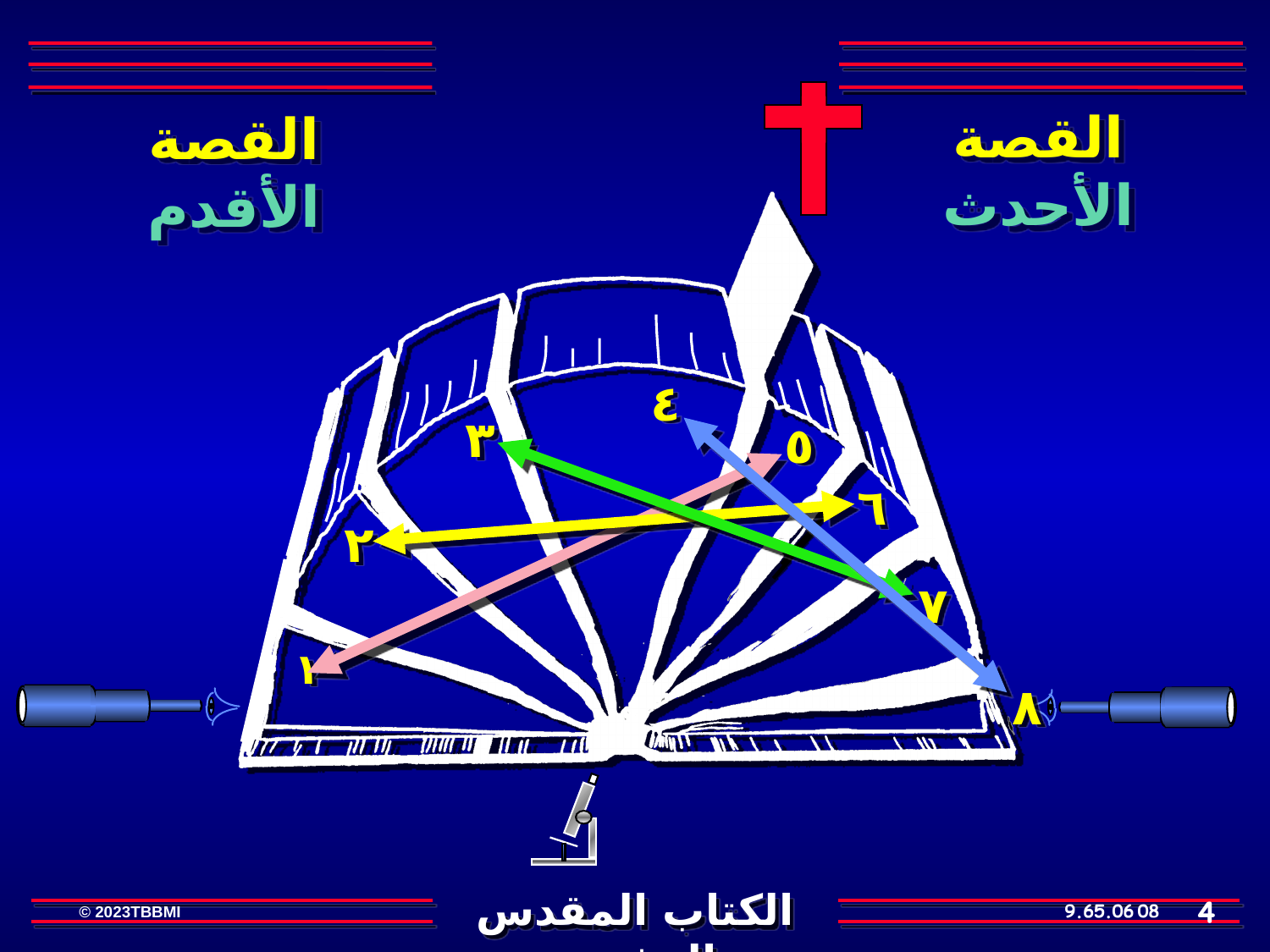

القصة
الأحدث
القصة
الأقدم
٤
٣
٥

٦

٢
٧
١
٨
4
08